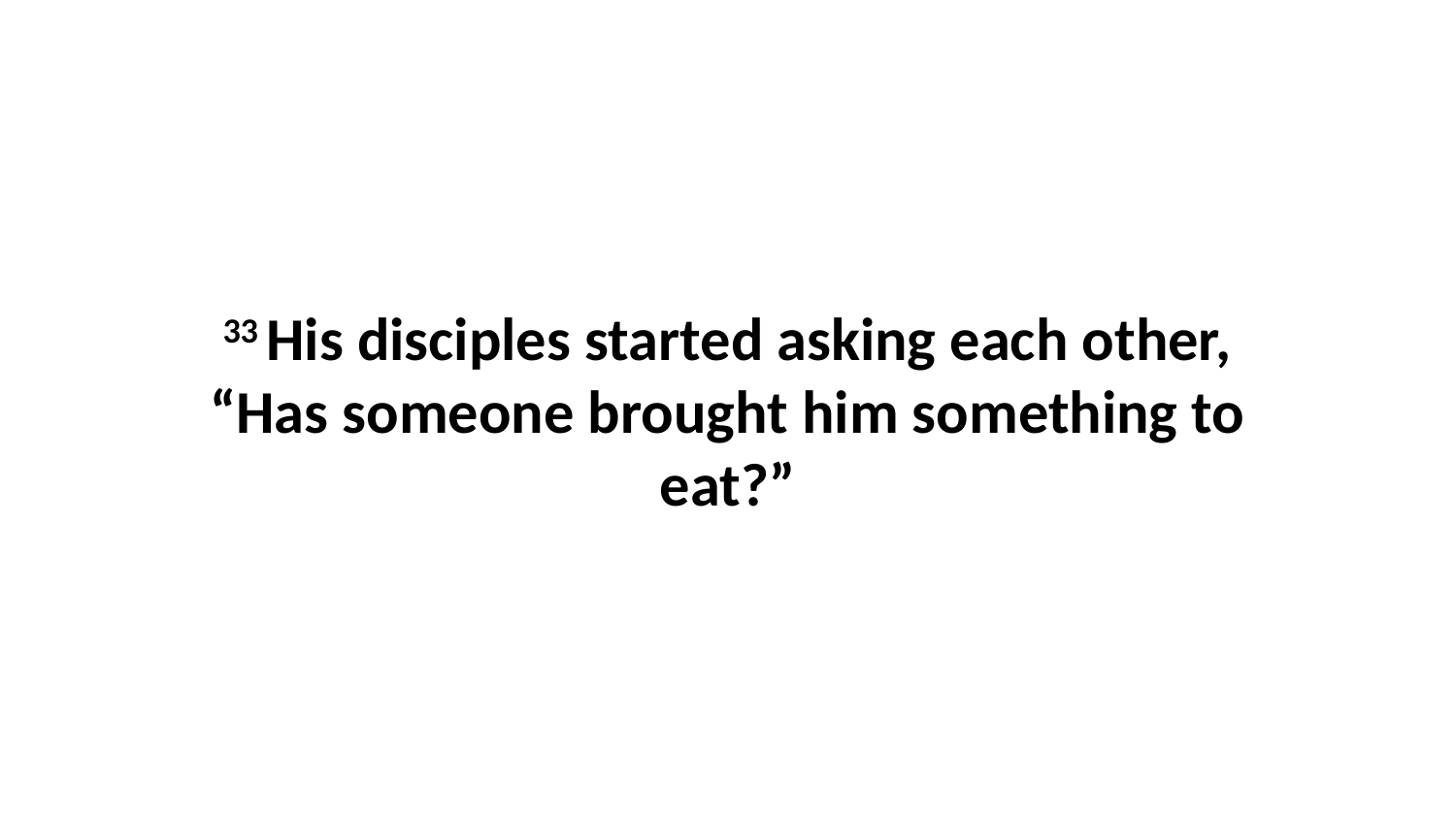

33 His disciples started asking each other, “Has someone brought him something to eat?”